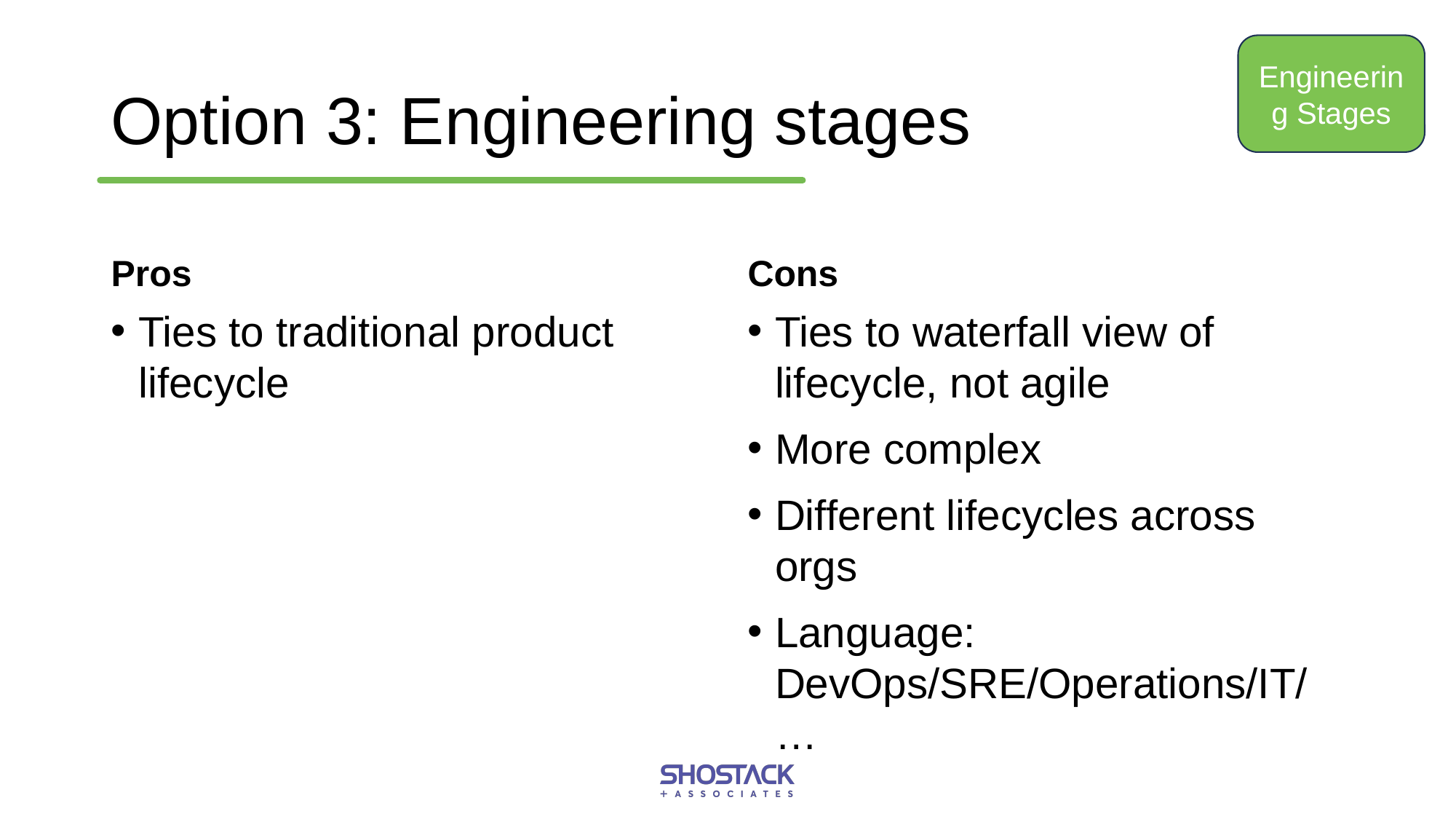

Engineering Stages
# Option 3: Engineering stages
Pros
Cons
Ties to traditional product lifecycle

Ties to waterfall view of lifecycle, not agile
More complex
Different lifecycles across orgs
Language: DevOps/SRE/Operations/IT/…